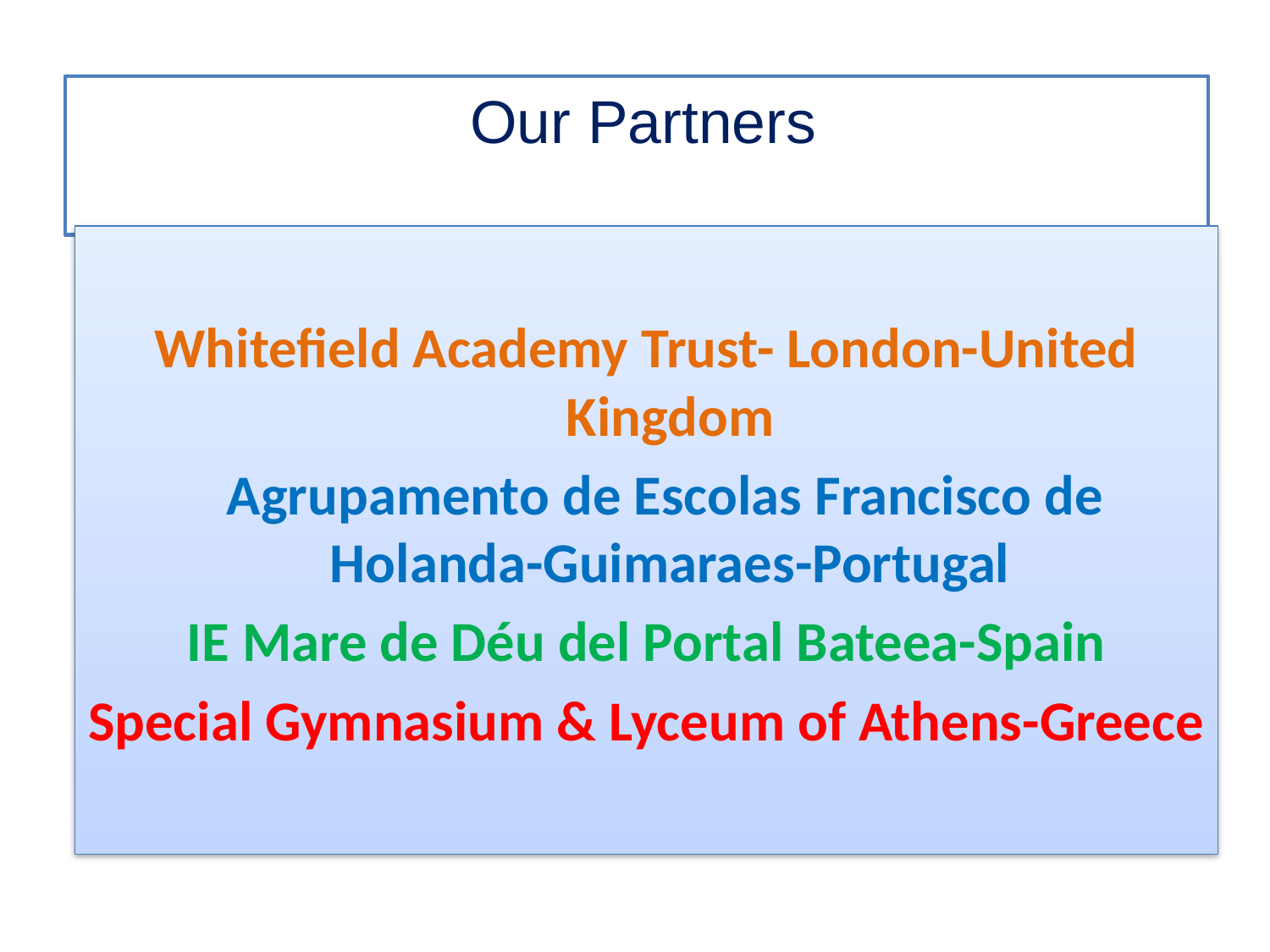

# Our Partners

Whitefield Academy Trust- London-United Kingdom
   Agrupamento de Escolas Francisco de Holanda-Guimaraes-Portugal
IE Mare de Déu del Portal Bateea-Spain
Special Gymnasium & Lyceum of Athens-Greece